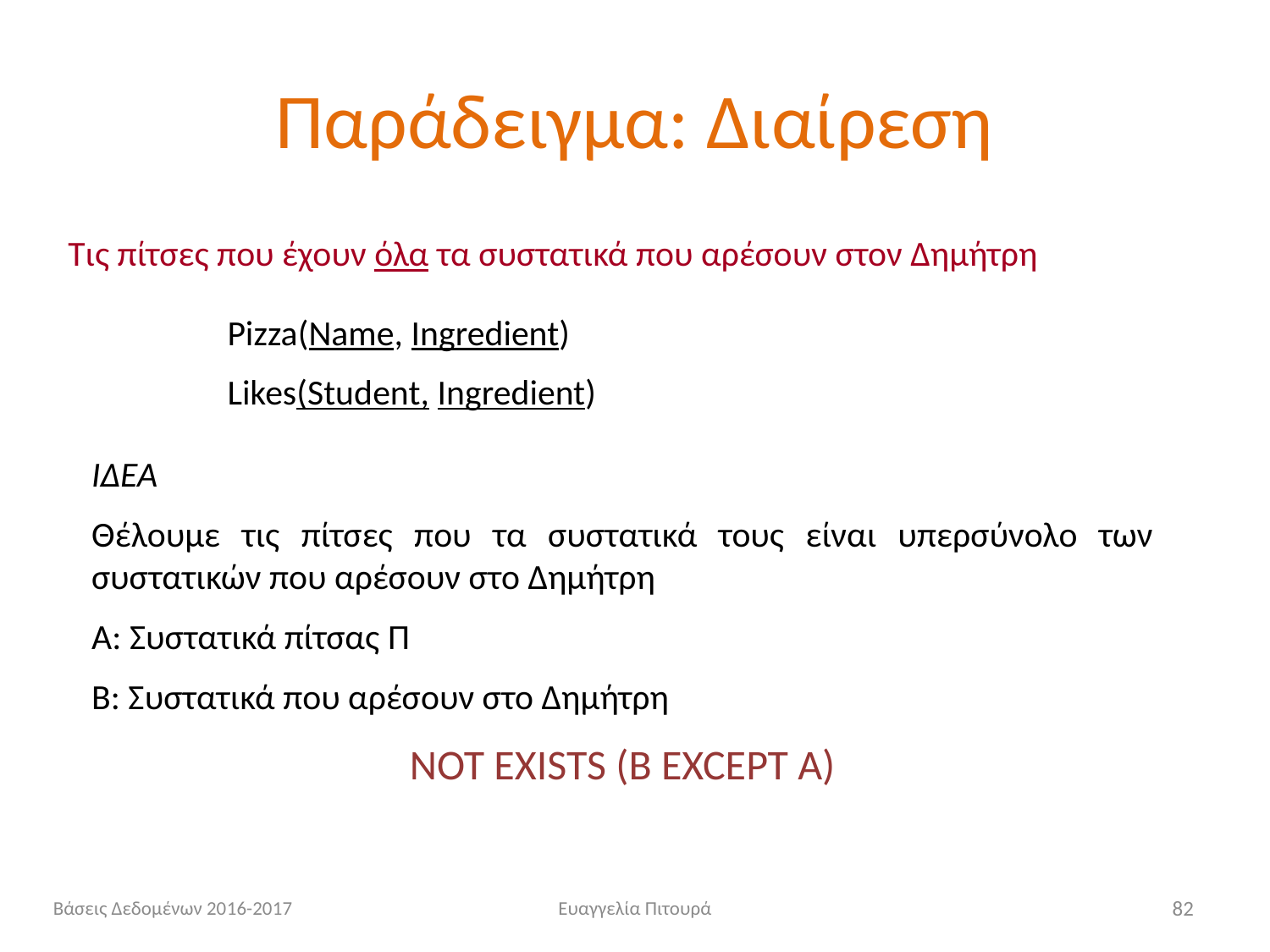

# Παράδειγμα: Διαίρεση

Τις πίτσες που έχουν όλα τα συστατικά που αρέσουν στον Δημήτρη
Pizza(Name, Ingredient)
Likes(Student, Ingredient)
ΙΔΕΑ
Θέλουμε τις πίτσες που τα συστατικά τους είναι υπερσύνολο των συστατικών που αρέσουν στο Δημήτρη
Α: Συστατικά πίτσας Π
Β: Συστατικά που αρέσουν στο Δημήτρη
NOT EXISTS (B EXCEPT A)
Βάσεις Δεδομένων 2016-2017
Ευαγγελία Πιτουρά
82